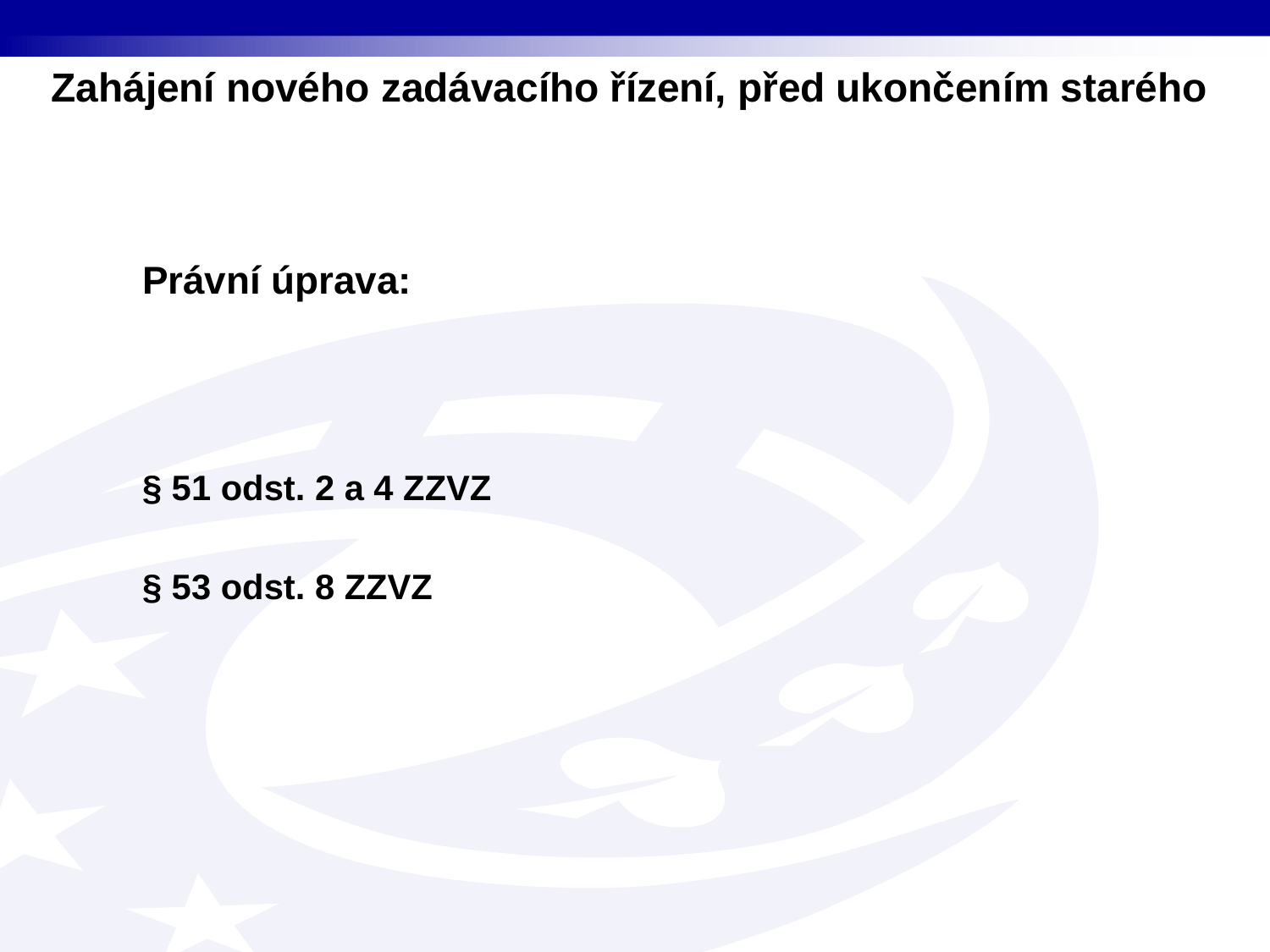

Zahájení nového zadávacího řízení, před ukončením starého
Právní úprava:

§ 51 odst. 2 a 4 ZZVZ
§ 53 odst. 8 ZZVZ